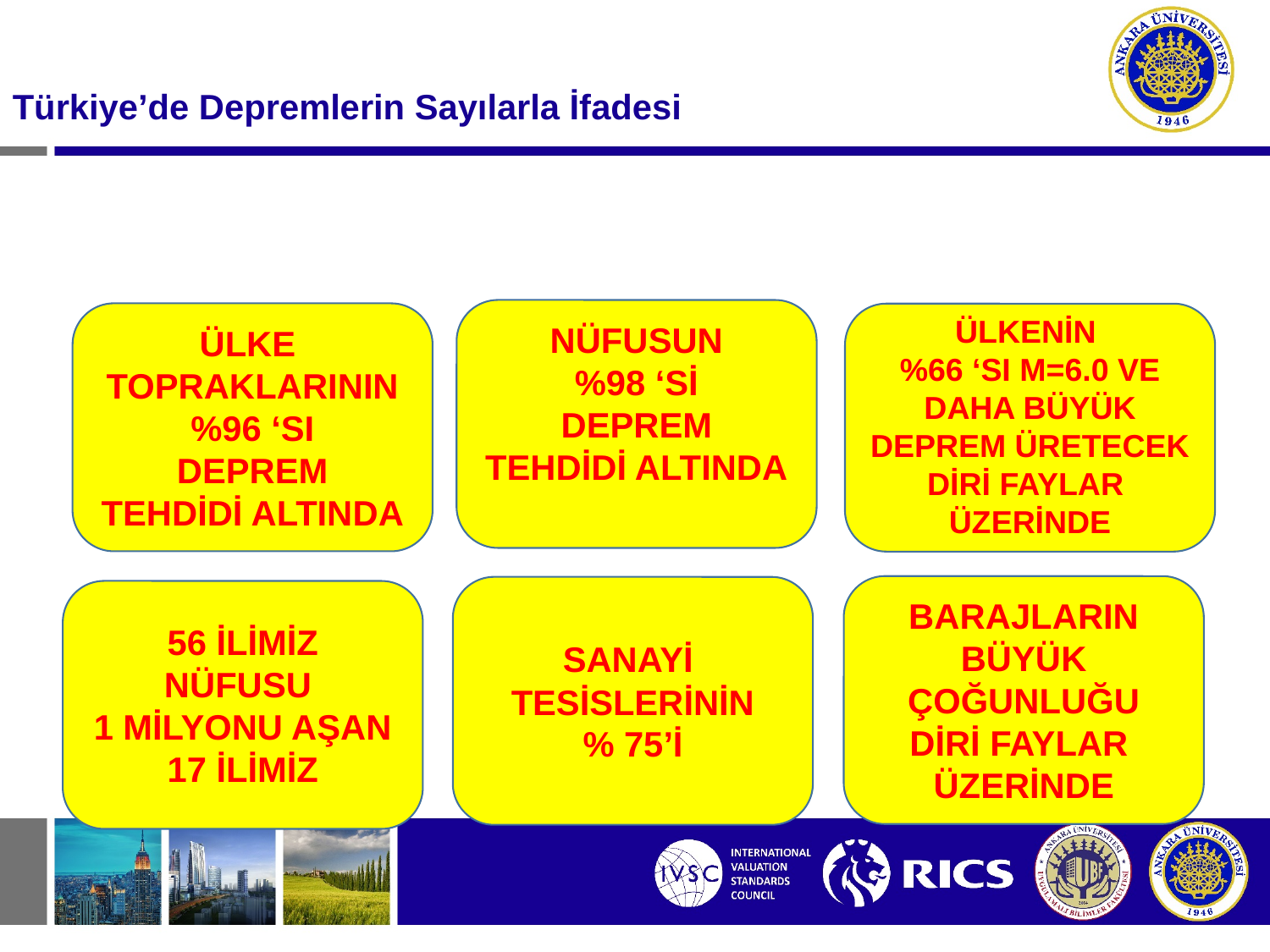

# Türkiye’de Depremlerin Sayılarla İfadesi
NÜFUSUN
%98 ‘Sİ
DEPREM
TEHDİDİ ALTINDA

ÜLKE
TOPRAKLARININ
%96 ‘SI
DEPREM
TEHDİDİ ALTINDA

ÜLKENİN
%66 ‘SI M=6.0 VE DAHA BÜYÜK DEPREM ÜRETECEK
DİRİ FAYLAR
ÜZERİNDE

BARAJLARIN
BÜYÜK
ÇOĞUNLUĞU
DİRİ FAYLAR
ÜZERİNDE

SANAYİ
TESİSLERİNİN
% 75’İ

56 İLİMİZ
NÜFUSU
1 MİLYONU AŞAN
17 İLİMİZ